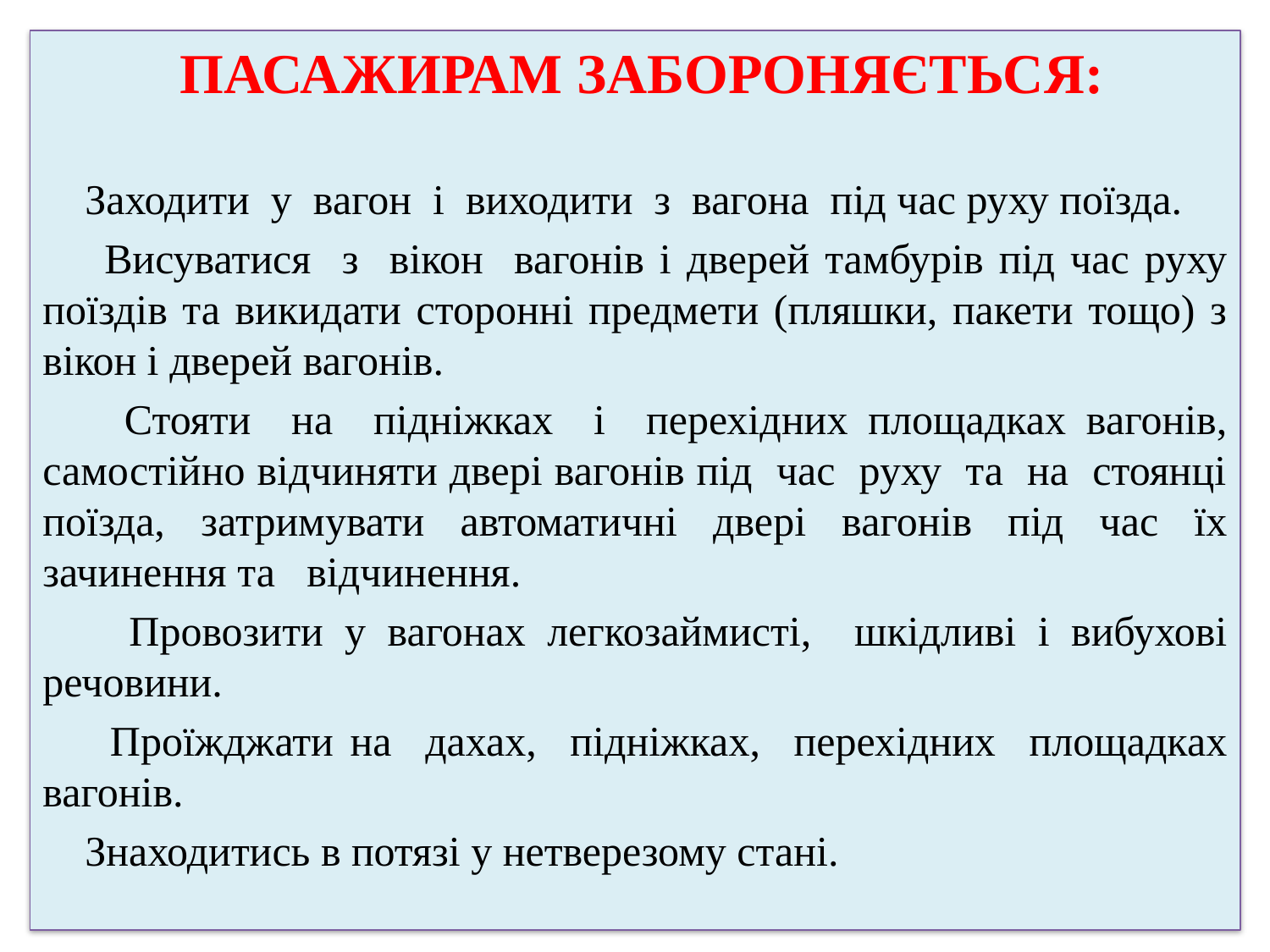

ПАСАЖИРАМ ЗАБОРОНЯЄТЬСЯ:

    Заходити  у  вагон  і  виходити  з  вагона  під час руху поїзда.
    Висуватися  з  вікон  вагонів і дверей тамбурів під час руху поїздів та викидати сторонні предмети (пляшки, пакети тощо) з вікон і дверей вагонів.
    Стояти  на  підніжках  і  перехідних площадках вагонів, самостійно відчиняти двері вагонів під  час  руху  та  на  стоянці поїзда, затримувати автоматичні двері вагонів під час їх зачинення та   відчинення.
    Провозити у вагонах легкозаймисті,  шкідливі і вибухові речовини.
    Проїжджати на  дахах,  підніжках,  перехідних  площадках вагонів.
    Знаходитись в потязі у нетверезому стані.